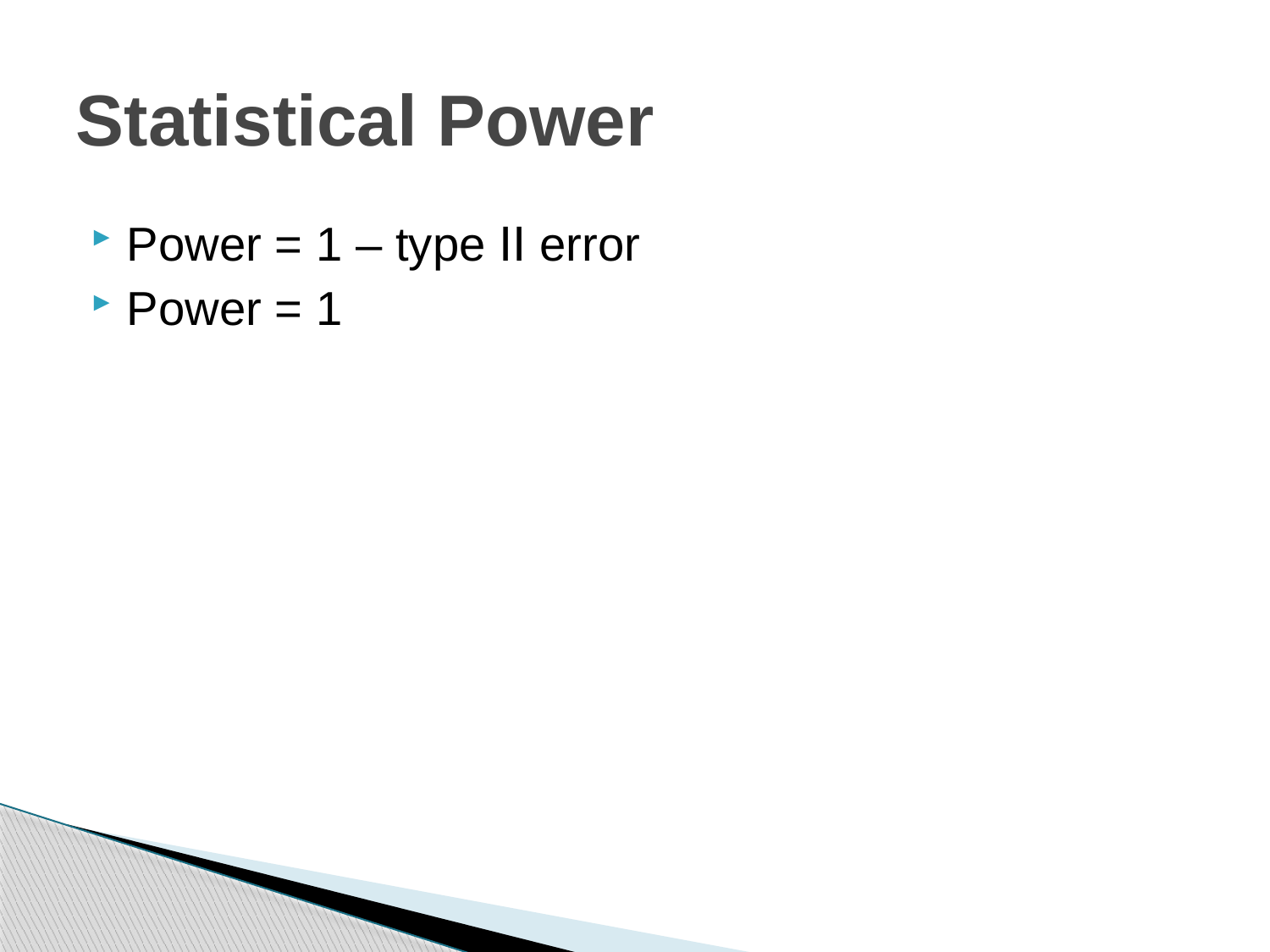

# Statistical Power
Power = 1 – type II error
Power = 1